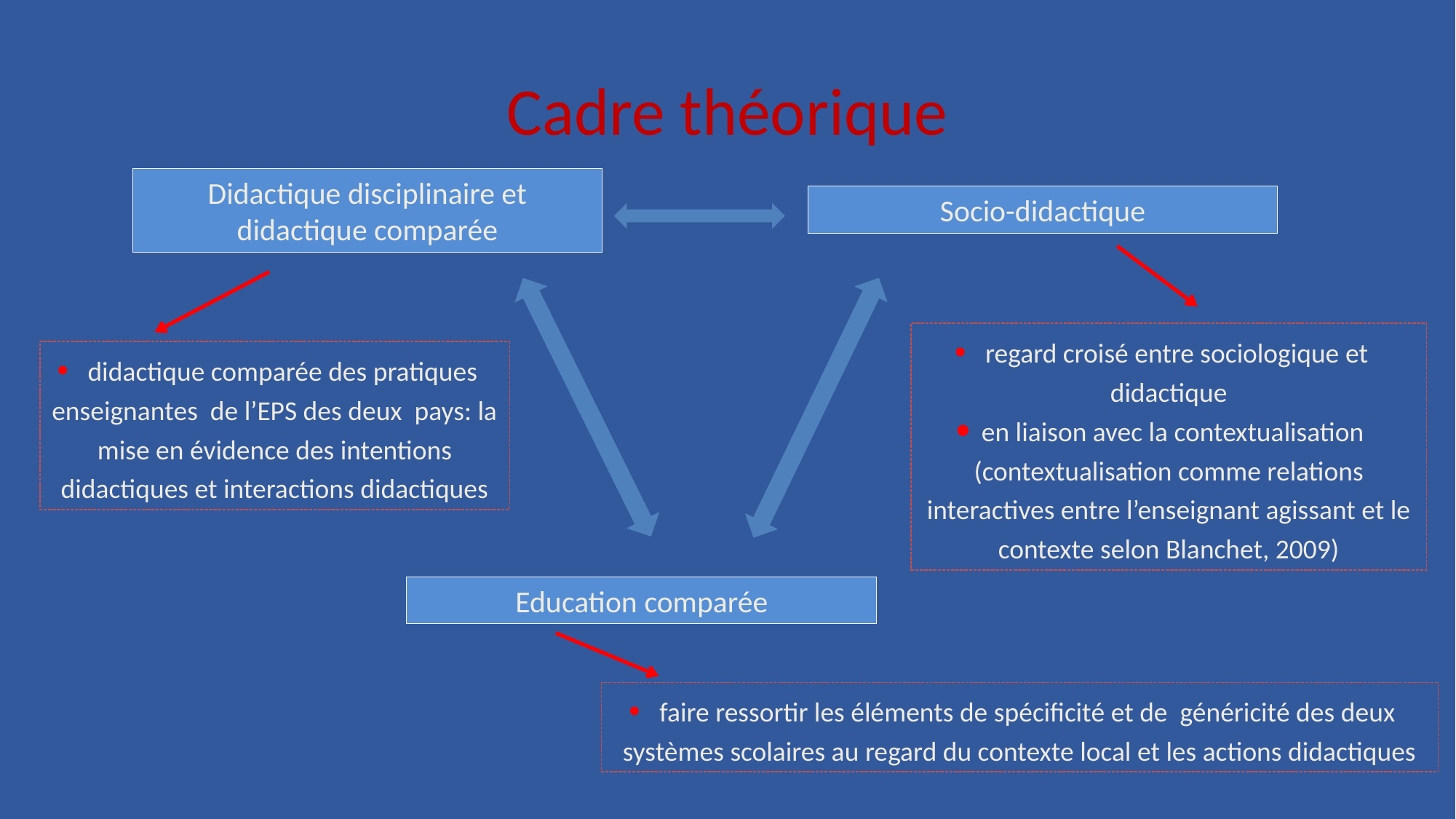

# Cadre théorique
Didactique disciplinaire et didactique comparée
Socio-didactique

 regard croisé entre sociologique et didactique
en liaison avec la contextualisation  (contextualisation comme relations interactives entre l’enseignant agissant et le contexte selon Blanchet, 2009)
 didactique comparée des pratiques enseignantes  de l’EPS des deux  pays: la mise en évidence des intentions didactiques et interactions didactiques

Education comparée
 faire ressortir les éléments de spécificité et de  généricité des deux systèmes scolaires au regard du contexte local et les actions didactiques